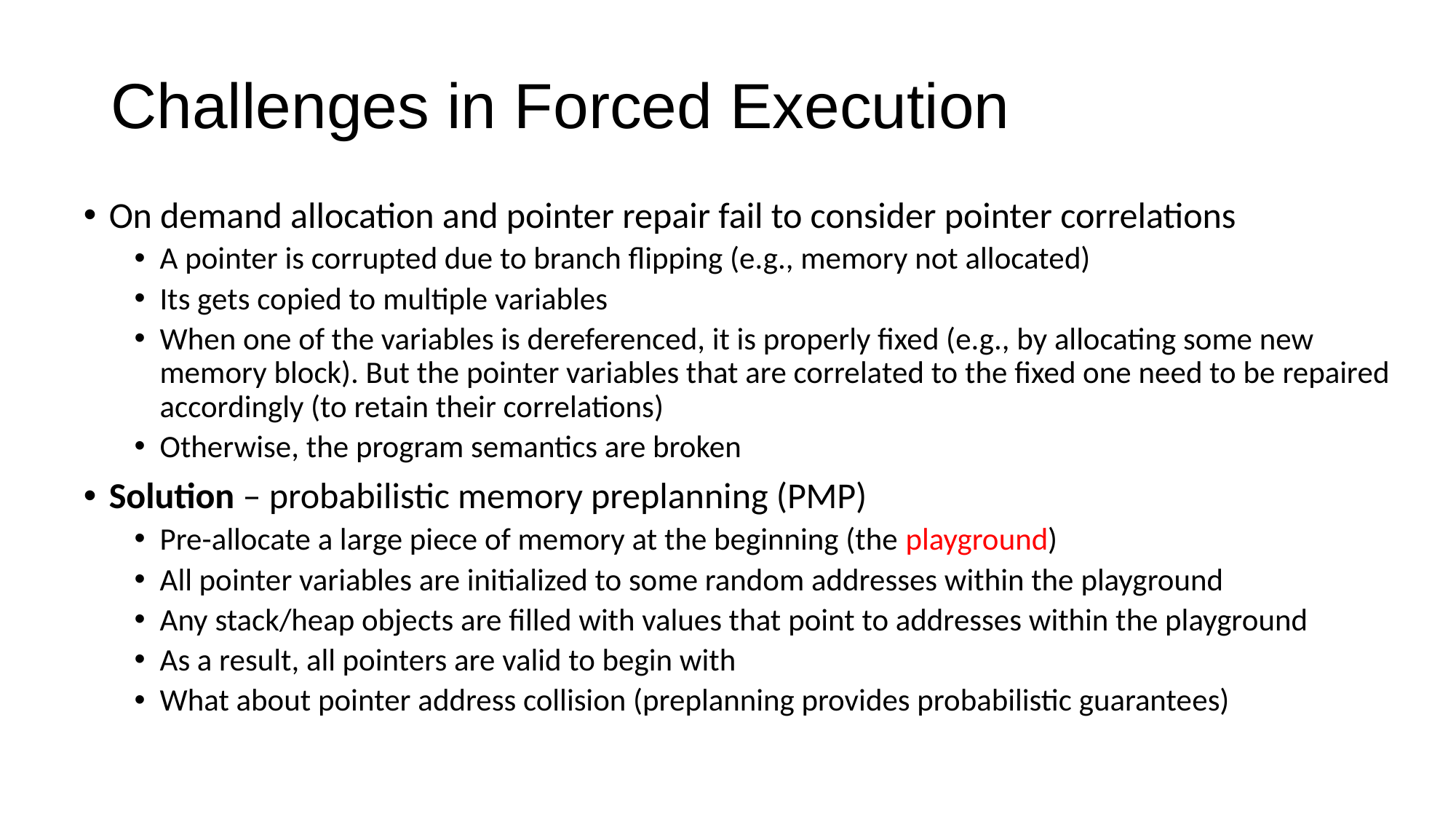

# Challenges in Forced Execution
On demand allocation and pointer repair fail to consider pointer correlations
A pointer is corrupted due to branch flipping (e.g., memory not allocated)
Its gets copied to multiple variables
When one of the variables is dereferenced, it is properly fixed (e.g., by allocating some new memory block). But the pointer variables that are correlated to the fixed one need to be repaired accordingly (to retain their correlations)
Otherwise, the program semantics are broken
Solution – probabilistic memory preplanning (PMP)
Pre-allocate a large piece of memory at the beginning (the playground)
All pointer variables are initialized to some random addresses within the playground
Any stack/heap objects are filled with values that point to addresses within the playground
As a result, all pointers are valid to begin with
What about pointer address collision (preplanning provides probabilistic guarantees)